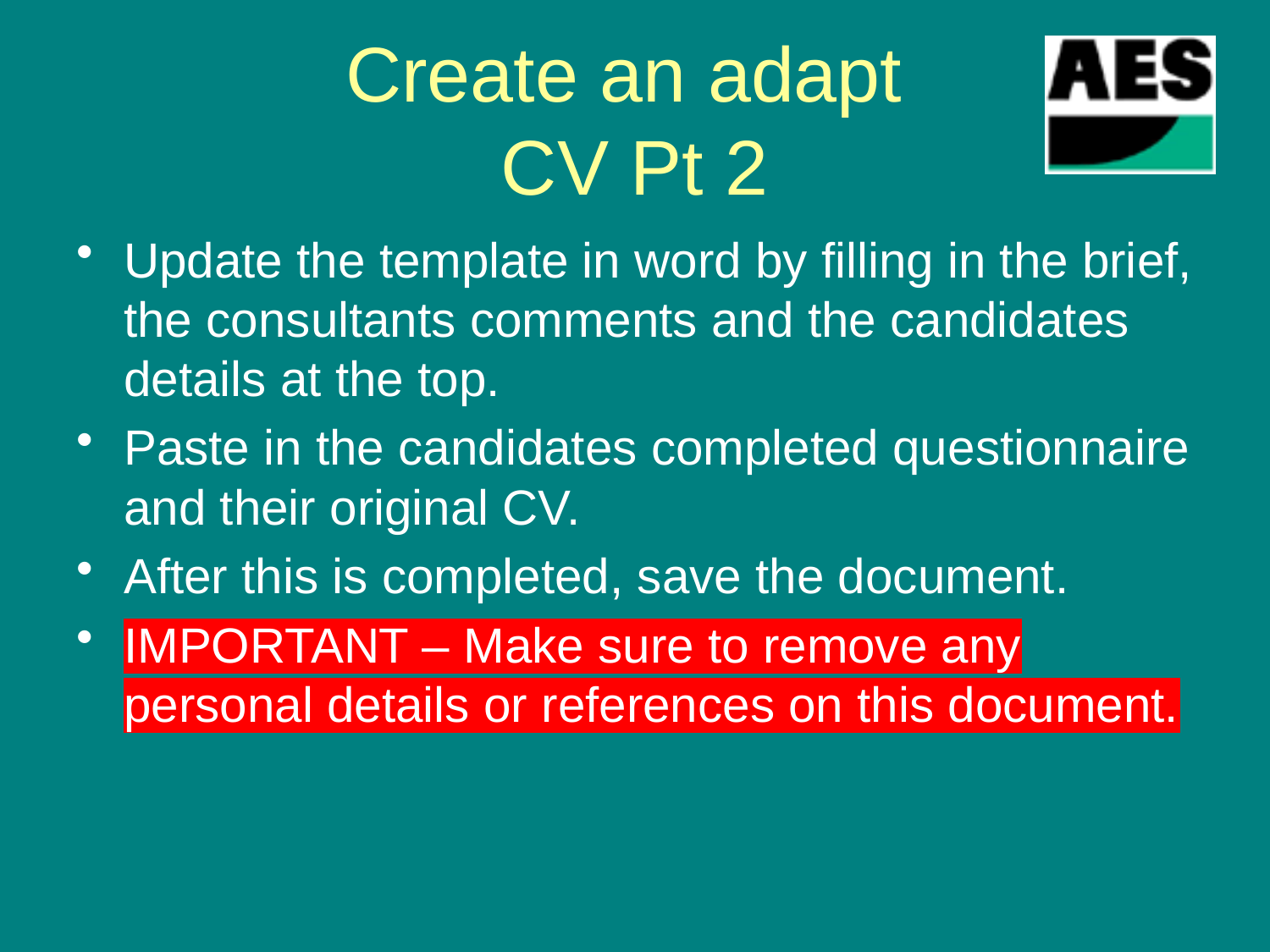

# Create an adapt CV Pt 2
Update the template in word by filling in the brief, the consultants comments and the candidates details at the top.
Paste in the candidates completed questionnaire and their original CV.
After this is completed, save the document.
IMPORTANT – Make sure to remove any personal details or references on this document.